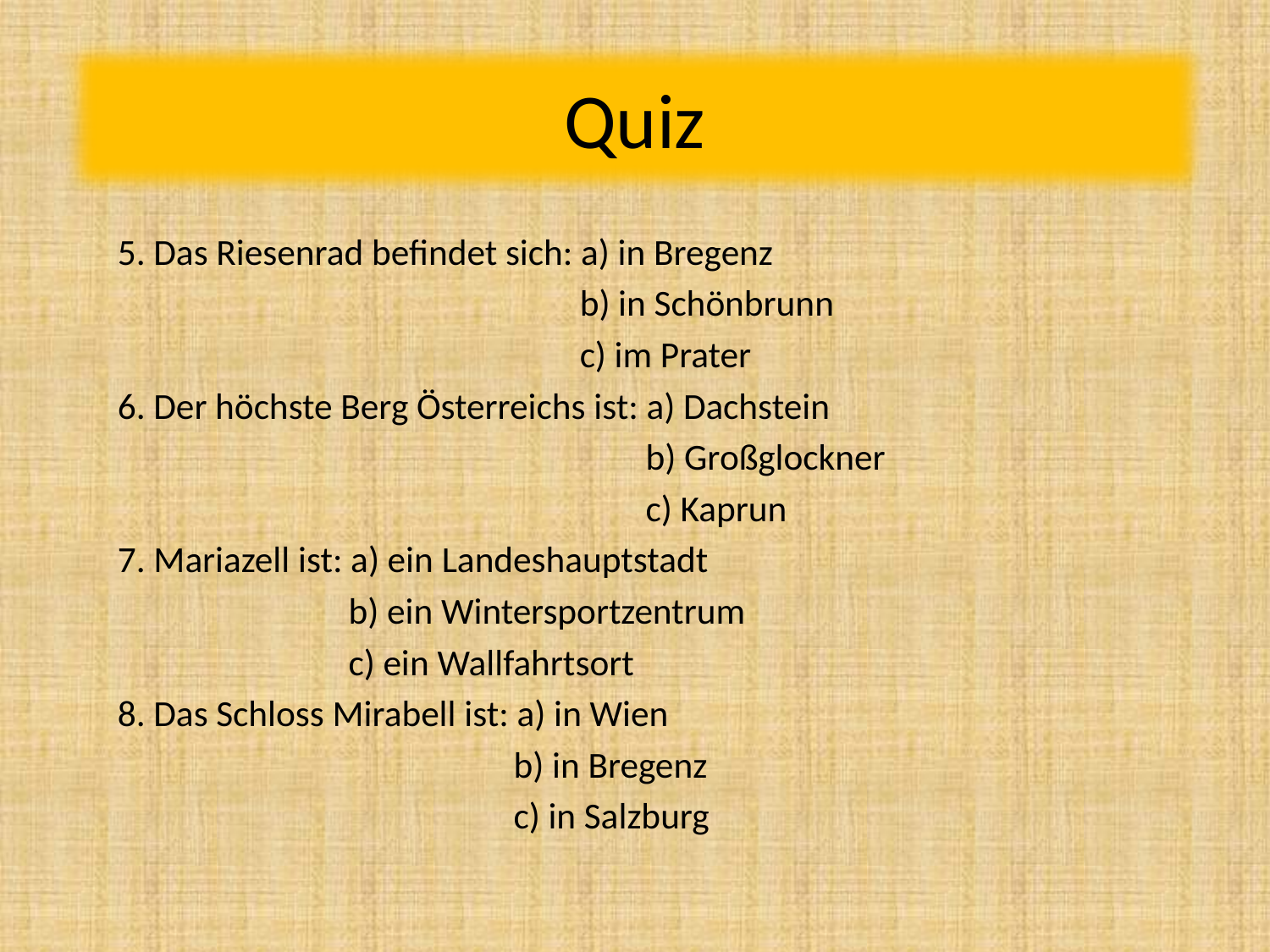

#
Quiz
     5. Das Riesenrad befindet sich: a) in Bregenz
                                                             b) in Schönbrunn
                                                             c) im Prater
     6. Der höchste Berg Österreichs ist: a) Dachstein
                                                                     b) Großglockner
                                                                     c) Kaprun
     7. Mariazell ist: a) ein Landeshauptstadt
                                 b) ein Wintersportzentrum
                                 c) ein Wallfahrtsort
     8. Das Schloss Mirabell ist: a) in Wien
                                                     b) in Bregenz
                                                     c) in Salzburg